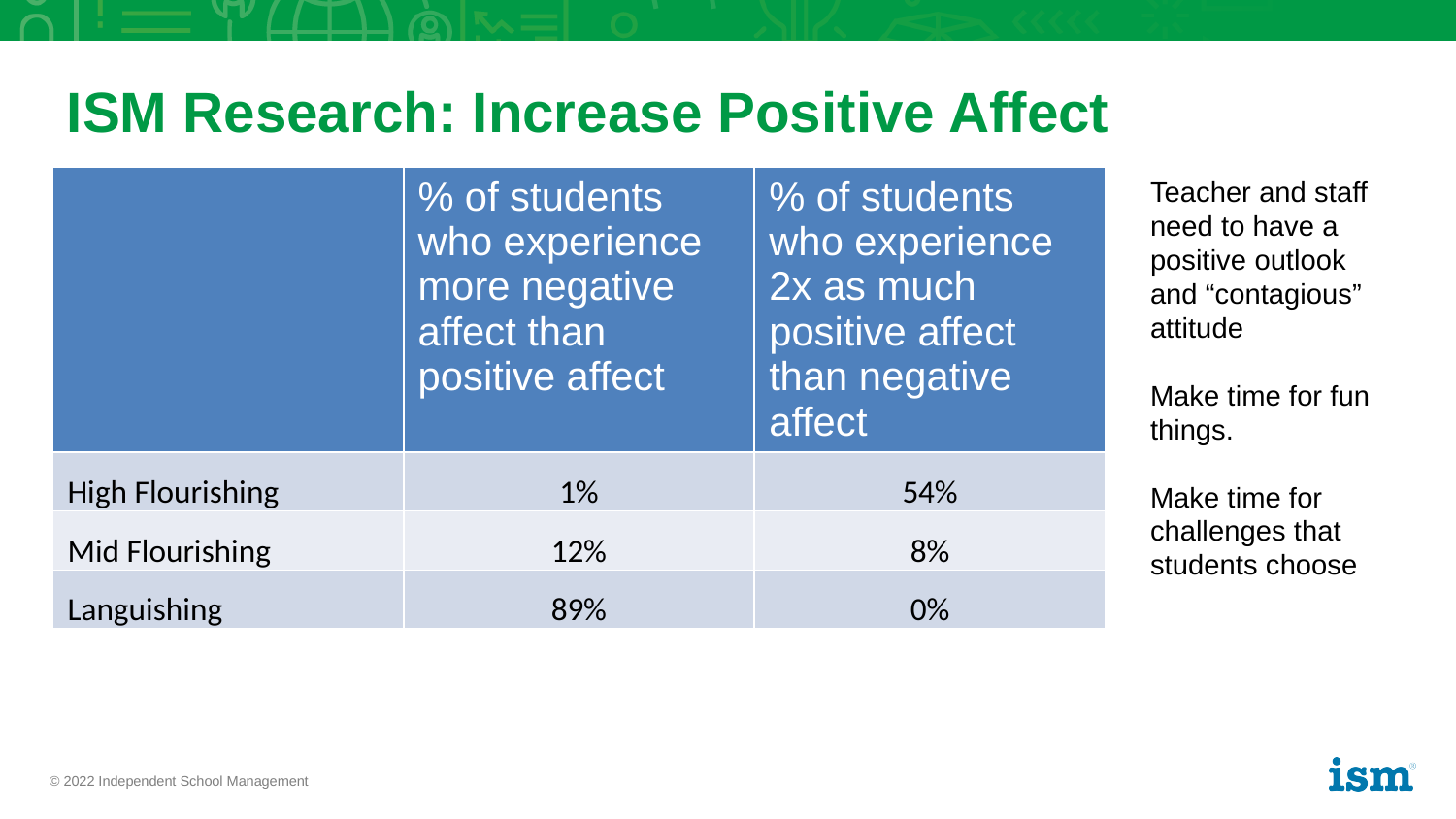

# ISM Research: Increase Positive Affect
Teacher and staff need to have a positive outlook and “contagious” attitude

Make time for fun things.

Make time for challenges that students choose

|  | % of students who experience more negative affect than positive affect | % of students who experience 2x as much positive affect than negative affect |
| --- | --- | --- |
| High Flourishing | 1% | 54% |
| Mid Flourishing | 12% | 8% |
| Languishing | 89% | 0% |